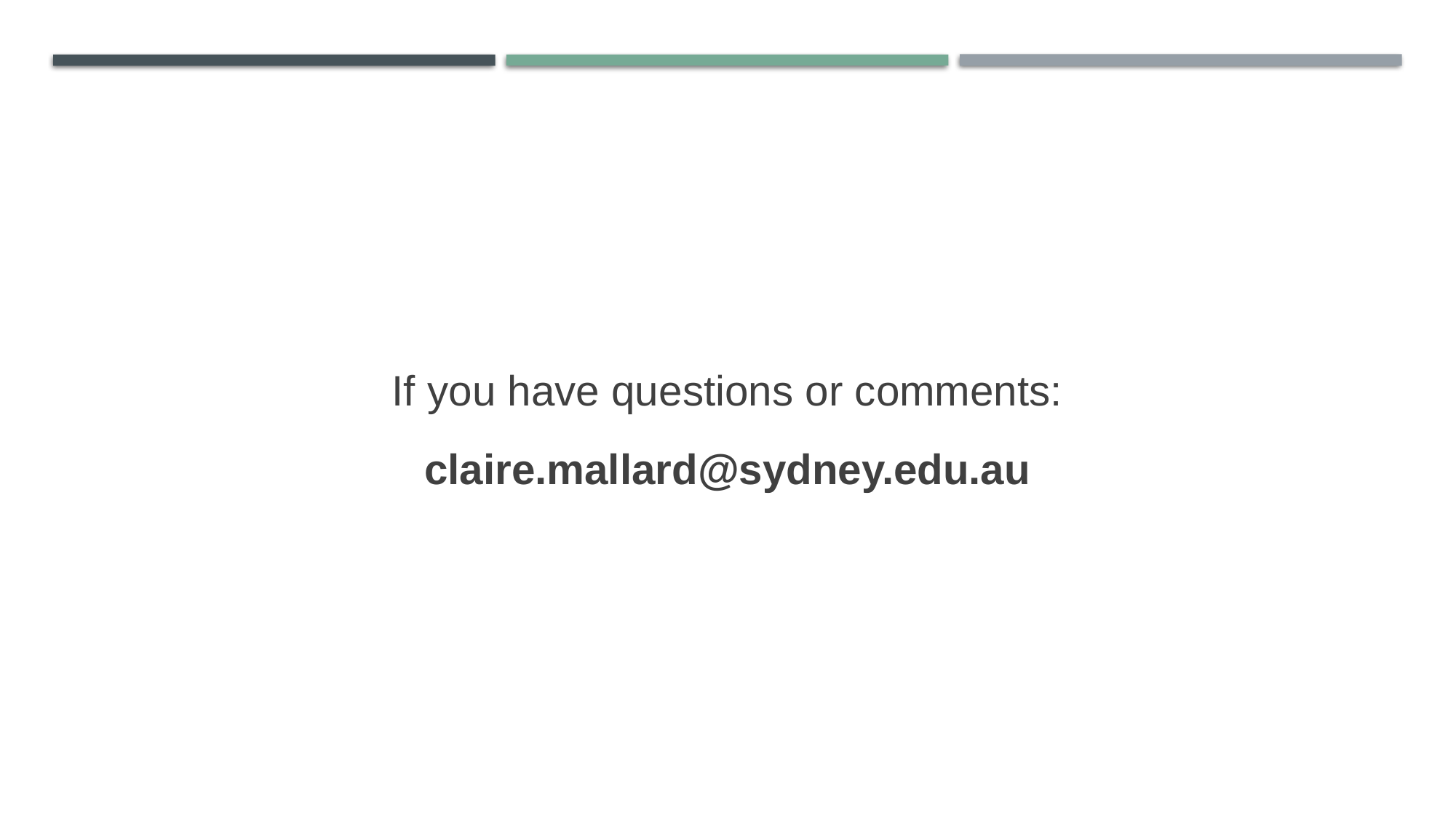

If you have questions or comments:
claire.mallard@sydney.edu.au